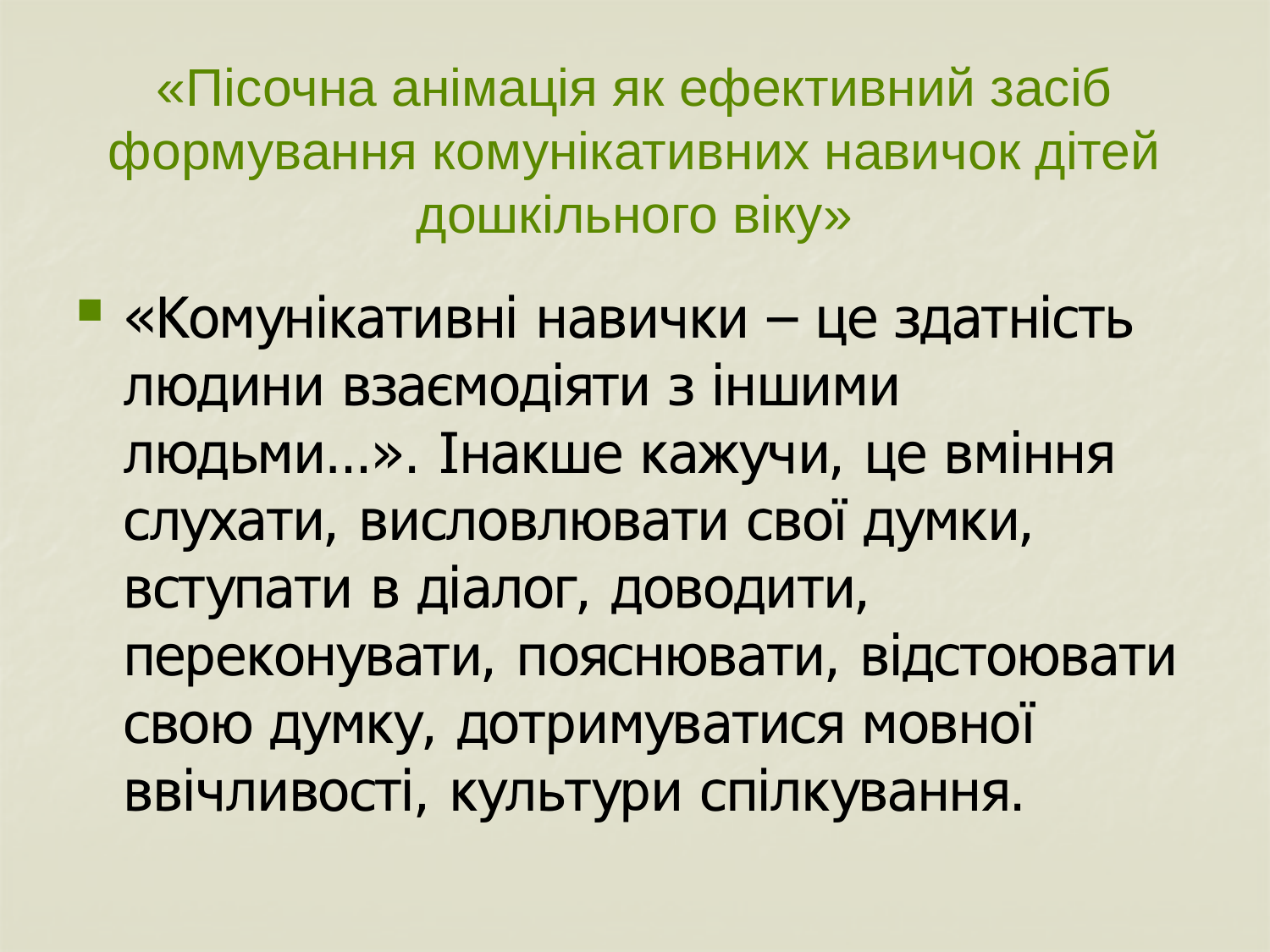

# «Пісочна анімація як ефективний засіб формування комунікативних навичок дітей дошкільного віку»
«Комунікативні навички – це здатність людини взаємодіяти з іншими людьми…». Інакше кажучи, це вміння слухати, висловлювати свої думки, вступати в діалог, доводити, переконувати, пояснювати, відстоювати свою думку, дотримуватися мовної ввічливості, культури спілкування.